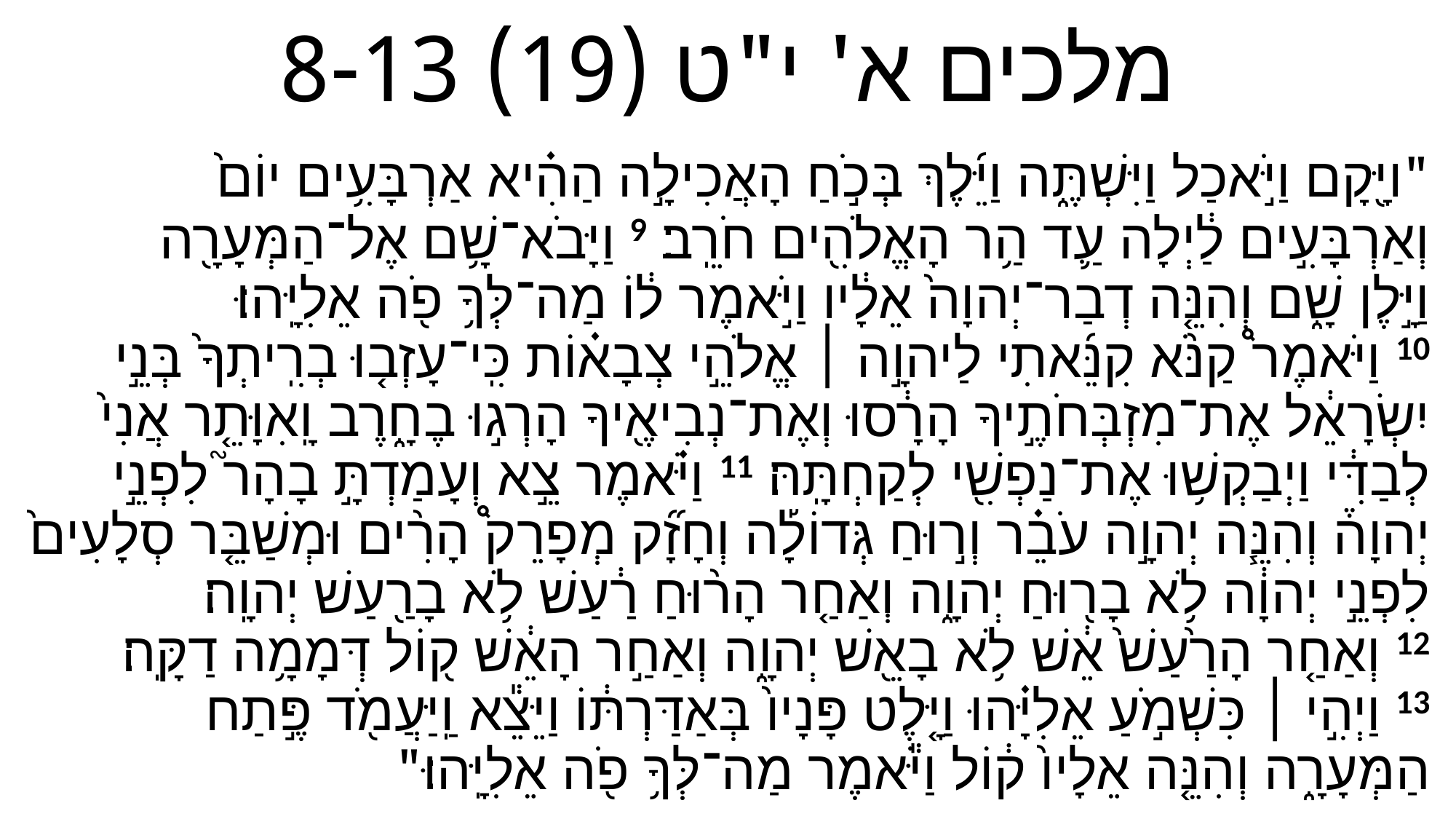

# מלכים א' י"ט (19) 8-13
‏ "ויָּ֖קָם וַיֹּ֣אכַל וַיִּשְׁתֶּ֑ה וַיֵּ֜לֶךְ בְּכֹ֣חַ הָאֲכִילָ֣ה הַהִ֗יא אַרְבָּעִ֥ים יוֹם֙
 וְאַרְבָּעִ֣ים לַ֔יְלָה עַ֛ד הַ֥ר הָאֱלֹהִ֖ים חֹרֵֽב׃ ‎9‏ וַיָּבֹא־שָׁ֥ם אֶל־הַמְּעָרָ֖ה
 וַיָּ֣לֶן שָׁ֑ם וְהִנֵּ֤ה דְבַר־יְהוָה֙ אֵלָ֔יו וַיֹּ֣אמֶר ל֔וֹ מַה־לְּךָ֥ פֹ֖ה אֵלִיָּֽהוּ׃
 ‎10‏ וַיֹּאמֶר֩ קַנֹּ֨א קִנֵּ֜אתִי לַיהוָ֣ה ׀ אֱלֹהֵ֣י צְבָא֗וֹת כִּֽי־עָזְב֤וּ בְרִֽיתְךָ֙ בְּנֵ֣י
 יִשְׂרָאֵ֔ל אֶת־מִזְבְּחֹתֶ֣יךָ הָרָ֔סוּ וְאֶת־נְבִיאֶ֖יךָ הָרְג֣וּ בֶחָ֑רֶב וָֽאִוָּתֵ֤ר אֲנִי֙
 לְבַדִּ֔י וַיְבַקְשׁ֥וּ אֶת־נַפְשִׁ֖י לְקַחְתָּֽהּ׃ ‎11‏ וַיֹּ֗אמֶר צֵ֣א וְעָמַדְתָּ֣ בָהָר֮ לִפְנֵ֣י
 יְהוָה֒ וְהִנֵּ֧ה יְהוָ֣ה עֹבֵ֗ר וְר֣וּחַ גְּדוֹלָ֡ה וְחָזָ֞ק מְפָרֵק֩ הָרִ֨ים וּמְשַׁבֵּ֤ר סְלָעִים֙
 לִפְנֵ֣י יְהוָ֔ה לֹ֥א בָר֖וּחַ יְהוָ֑ה וְאַחַ֤ר הָר֨וּחַ רַ֔עַשׁ לֹ֥א בָרַ֖עַשׁ יְהוָֽה׃
 ‎12‏ וְאַחַ֤ר הָרַ֙עַשׁ֙ אֵ֔שׁ לֹ֥א בָאֵ֖שׁ יְהוָ֑ה וְאַחַ֣ר הָאֵ֔שׁ ק֖וֹל דְּמָמָ֥ה דַקָּֽה׃
 ‎13‏ וַיְהִ֣י ׀ כִּשְׁמֹ֣עַ אֵלִיָּ֗הוּ וַיָּ֤לֶט פָּנָיו֙ בְּאַדַּרְתּ֔וֹ וַיֵּצֵ֕א וַֽיַּעֲמֹ֖ד פֶּ֣תַח
 הַמְּעָרָ֑ה וְהִנֵּ֤ה אֵלָיו֙ ק֔וֹל וַיֹּ֕אמֶר מַה־לְּךָ֥ פֹ֖ה אֵלִיָּֽהוּ׃"